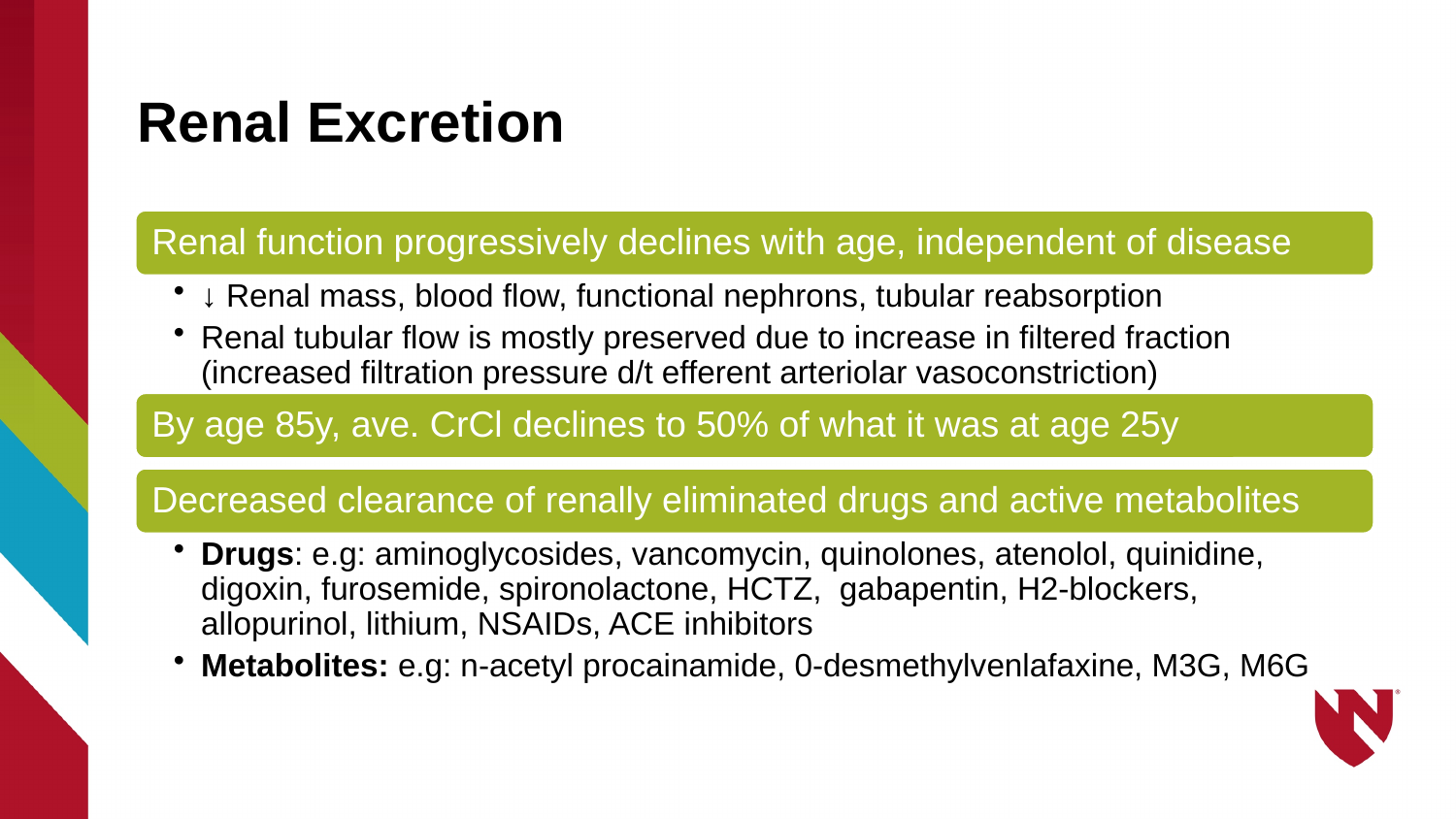

10
# Renal Excretion
Renal function progressively declines with age, independent of disease
↓ Renal mass, blood flow, functional nephrons, tubular reabsorption
Renal tubular flow is mostly preserved due to increase in filtered fraction (increased filtration pressure d/t efferent arteriolar vasoconstriction)
By age 85y, ave. CrCl declines to 50% of what it was at age 25y
Decreased clearance of renally eliminated drugs and active metabolites
Drugs: e.g: aminoglycosides, vancomycin, quinolones, atenolol, quinidine, digoxin, furosemide, spironolactone, HCTZ,  gabapentin, H2-blockers, allopurinol, lithium, NSAIDs, ACE inhibitors
Metabolites: e.g: n-acetyl procainamide, 0-desmethylvenlafaxine, M3G, M6G